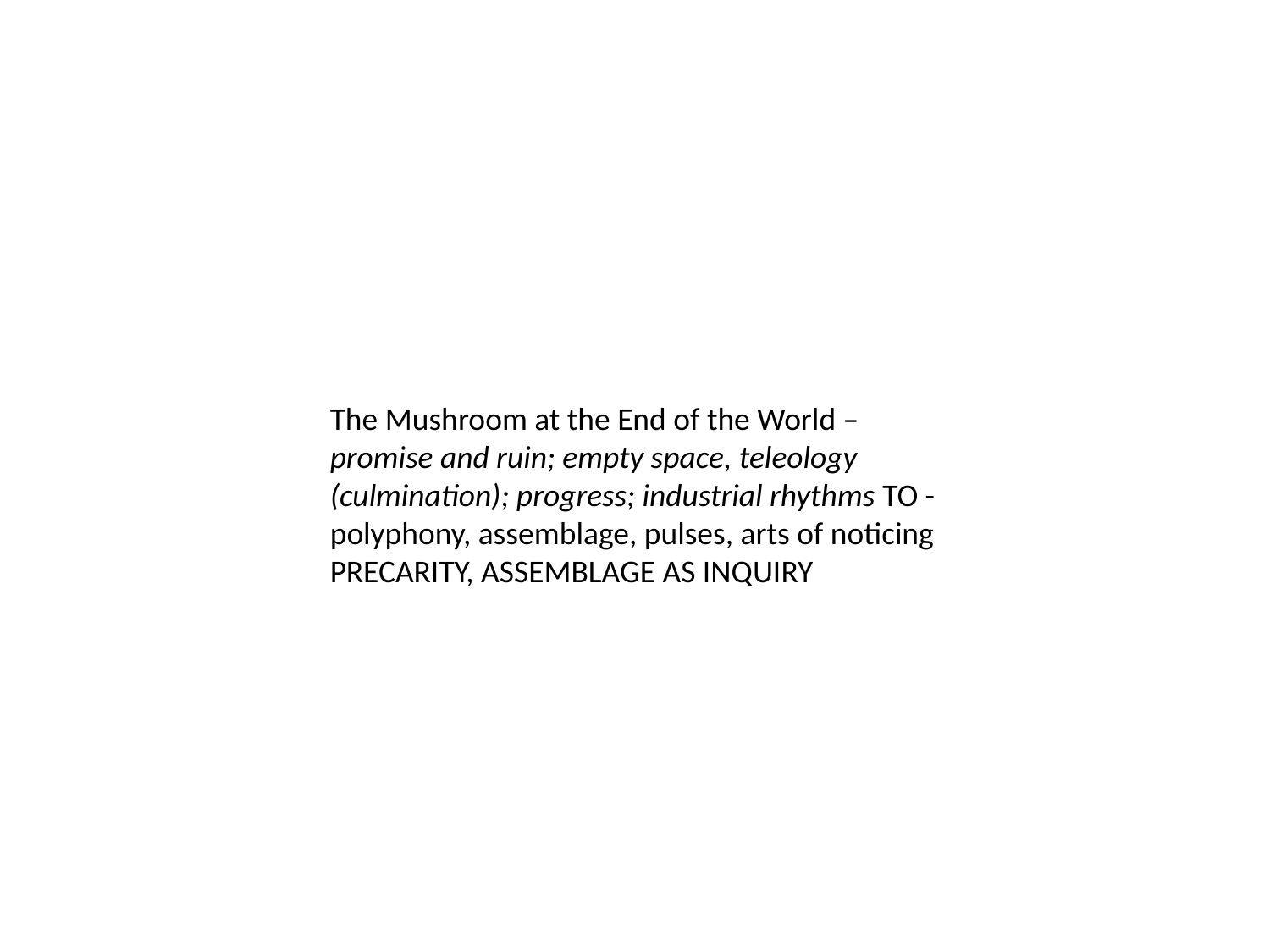

The Mushroom at the End of the World – promise and ruin; empty space, teleology (culmination); progress; industrial rhythms TO - polyphony, assemblage, pulses, arts of noticing
PRECARITY, ASSEMBLAGE AS INQUIRY